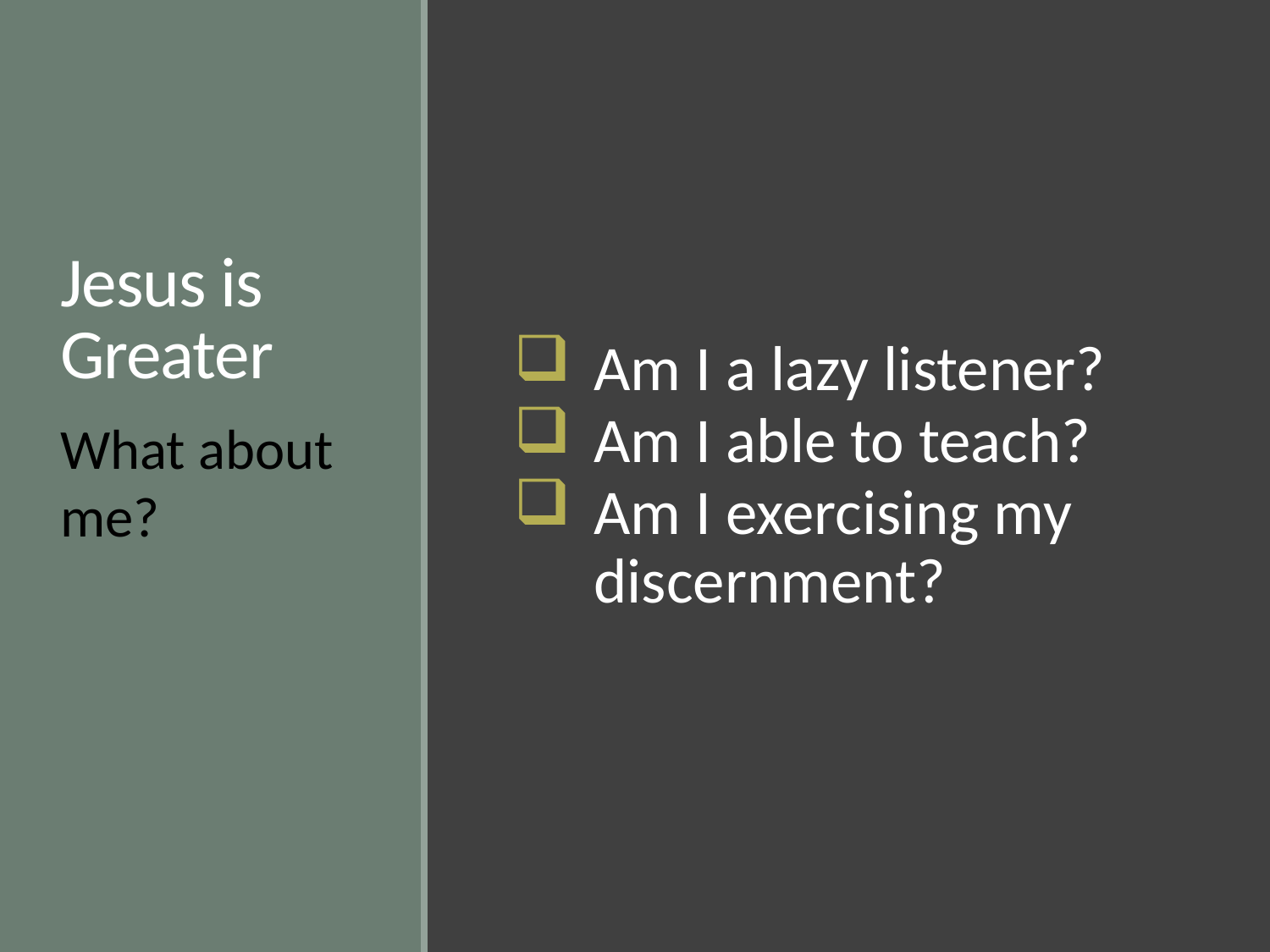

# Jesus is Greater
Am I a lazy listener?
Am I able to teach?
Am I exercising my discernment?
What about me?